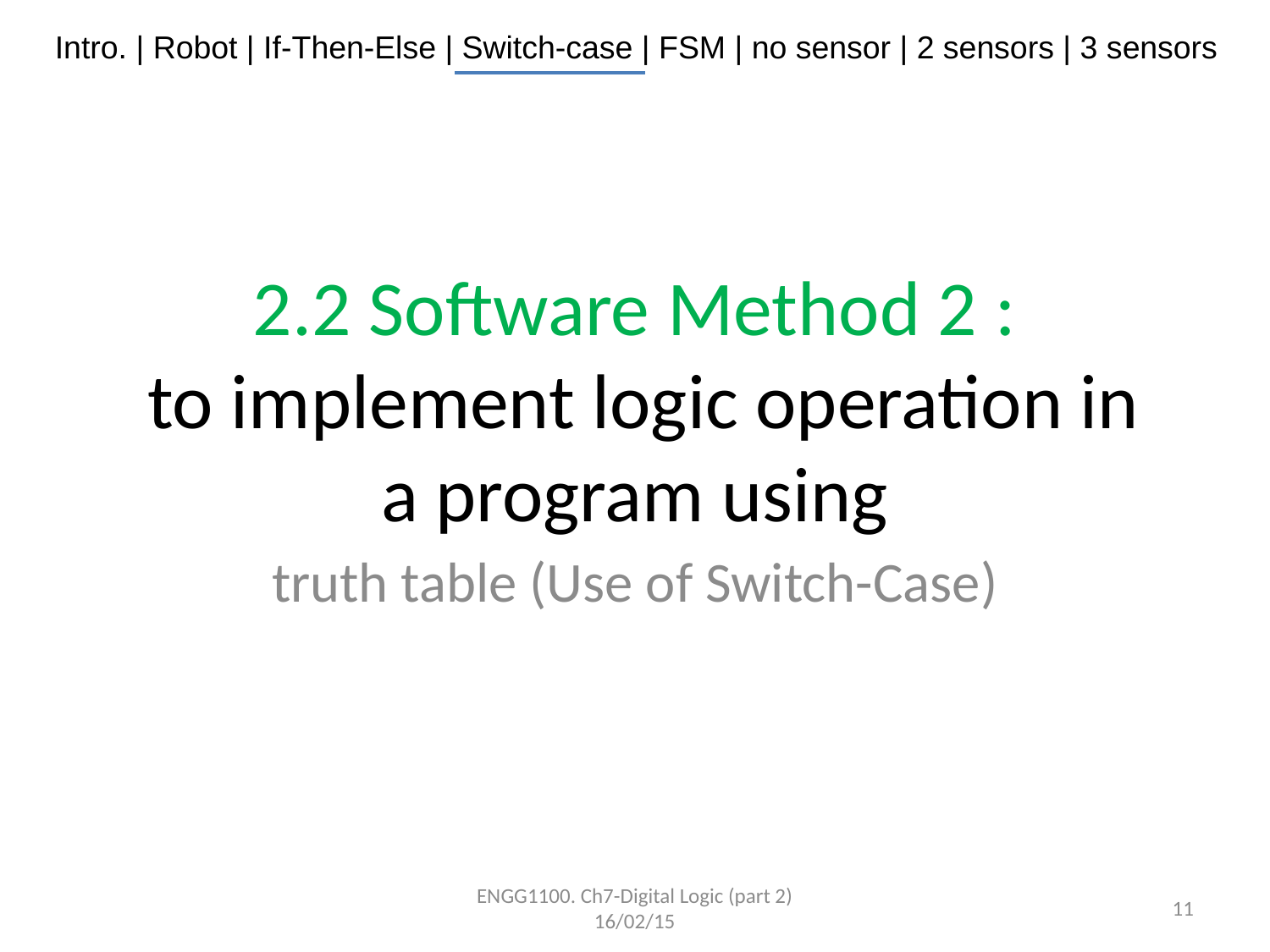

# 2.2 Software Method 2 : to implement logic operation in a program using
 truth table (Use of Switch-Case)
ENGG1100. Ch7-Digital Logic (part 2) 16/02/15
11